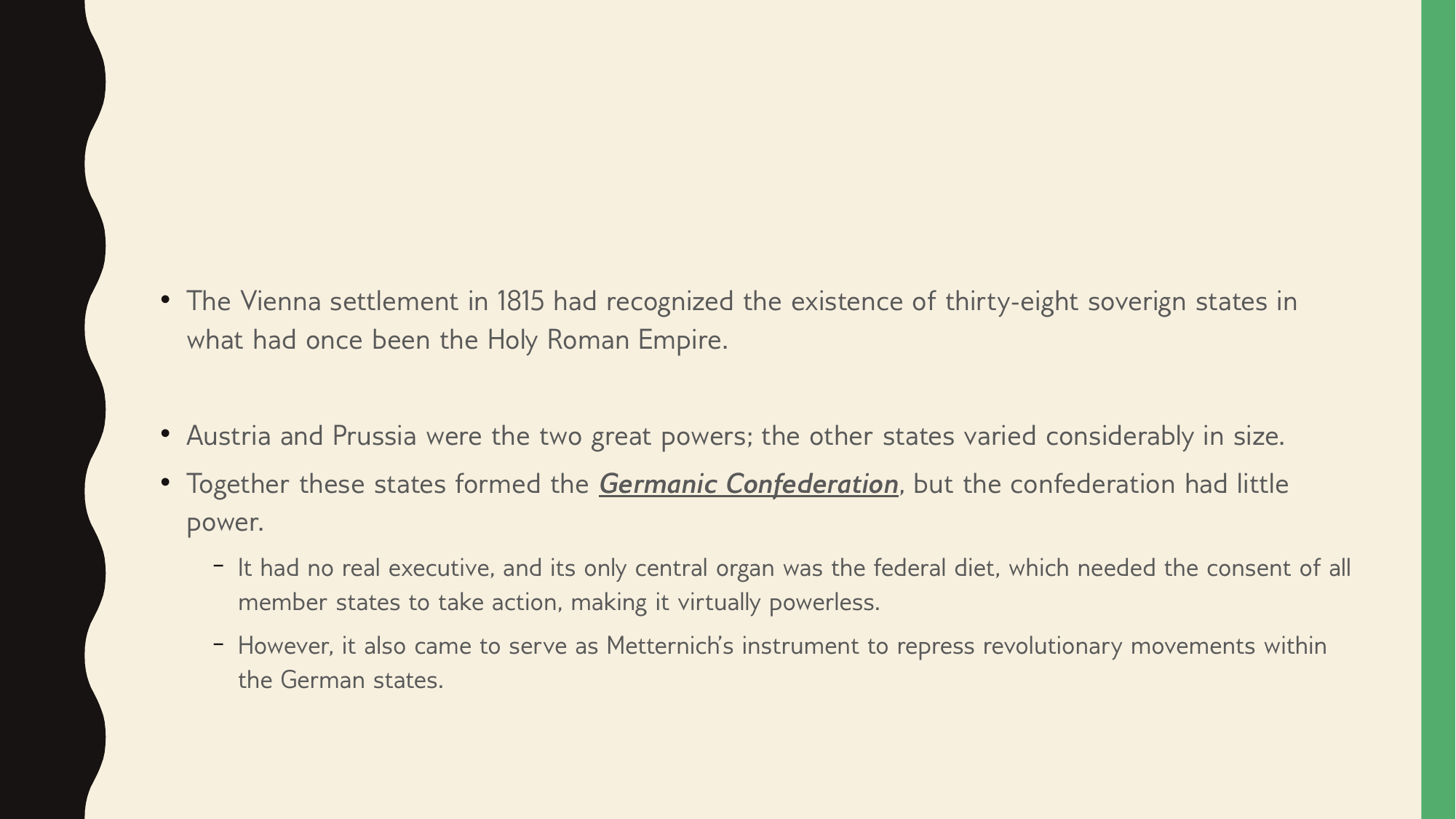

#
The Vienna settlement in 1815 had recognized the existence of thirty-eight soverign states in what had once been the Holy Roman Empire.

Austria and Prussia were the two great powers; the other states varied considerably in size.
Together these states formed the Germanic Confederation, but the confederation had little power.
It had no real executive, and its only central organ was the federal diet, which needed the consent of all member states to take action, making it virtually powerless.
However, it also came to serve as Metternich’s instrument to repress revolutionary movements within the German states.